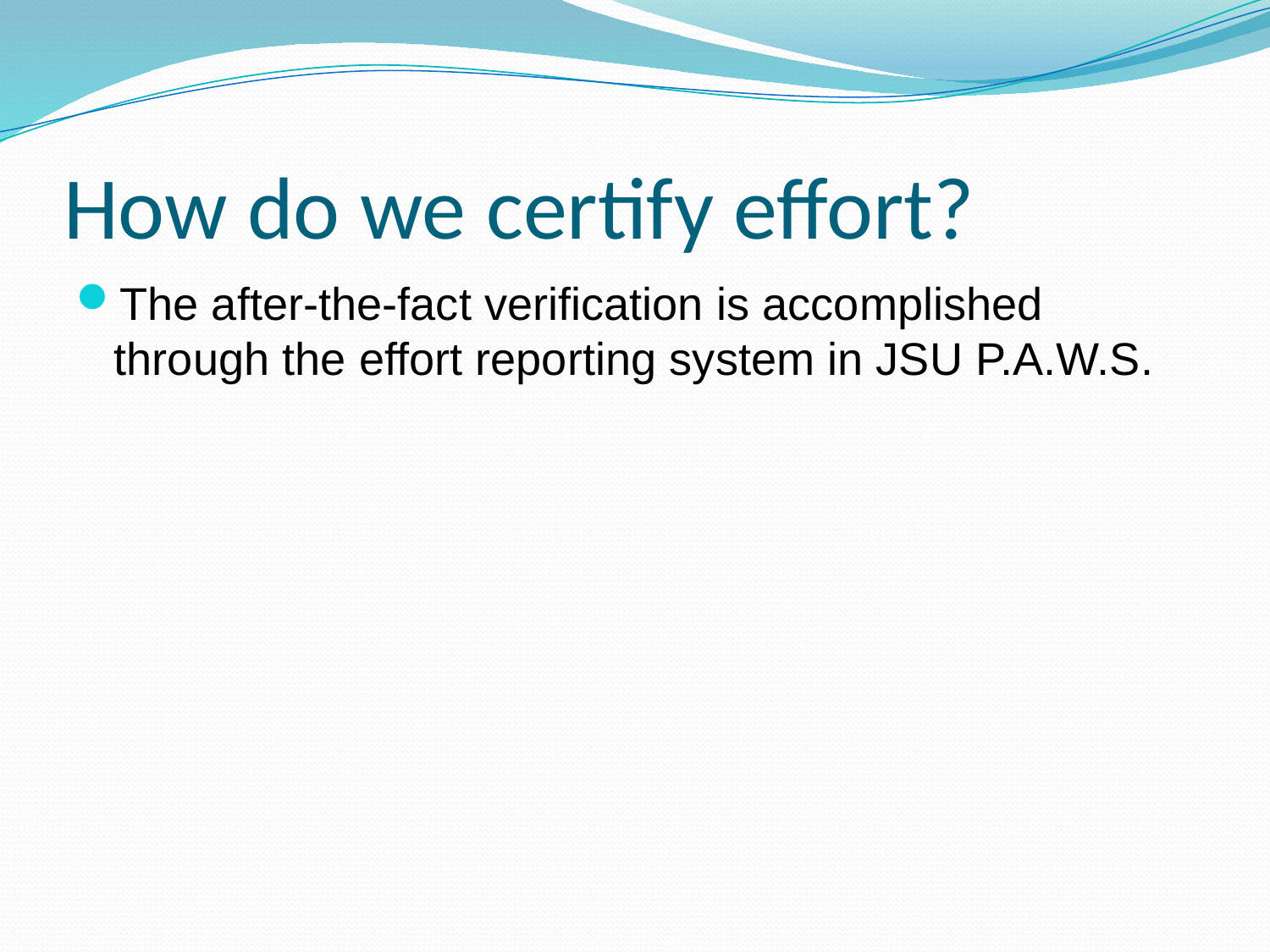

# How do we certify effort?
The after-the-fact verification is accomplished through the effort reporting system in JSU P.A.W.S.